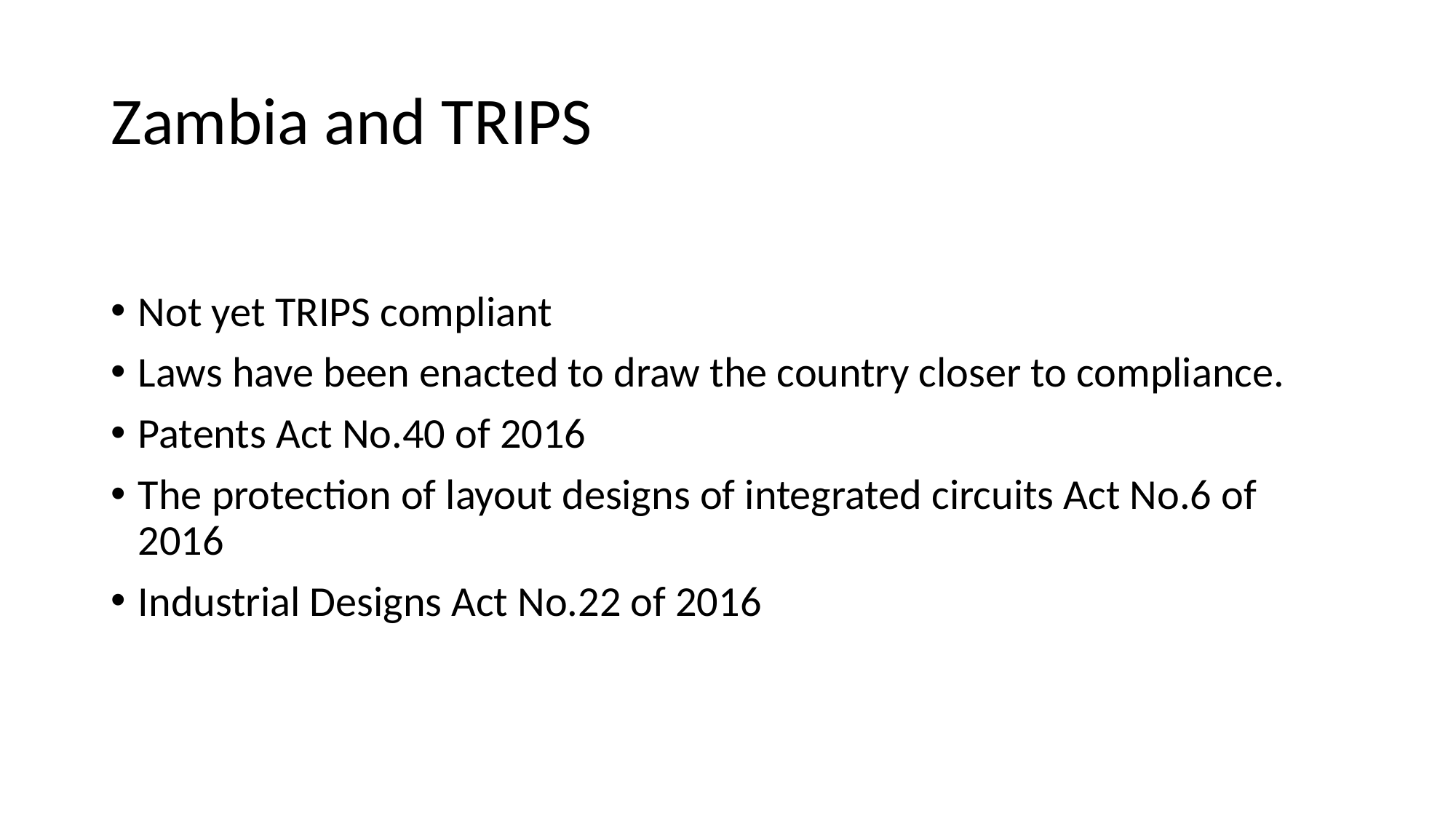

# Zambia and TRIPS

Not yet TRIPS compliant
Laws have been enacted to draw the country closer to compliance.
Patents Act No.40 of 2016
The protection of layout designs of integrated circuits Act No.6 of 2016
Industrial Designs Act No.22 of 2016